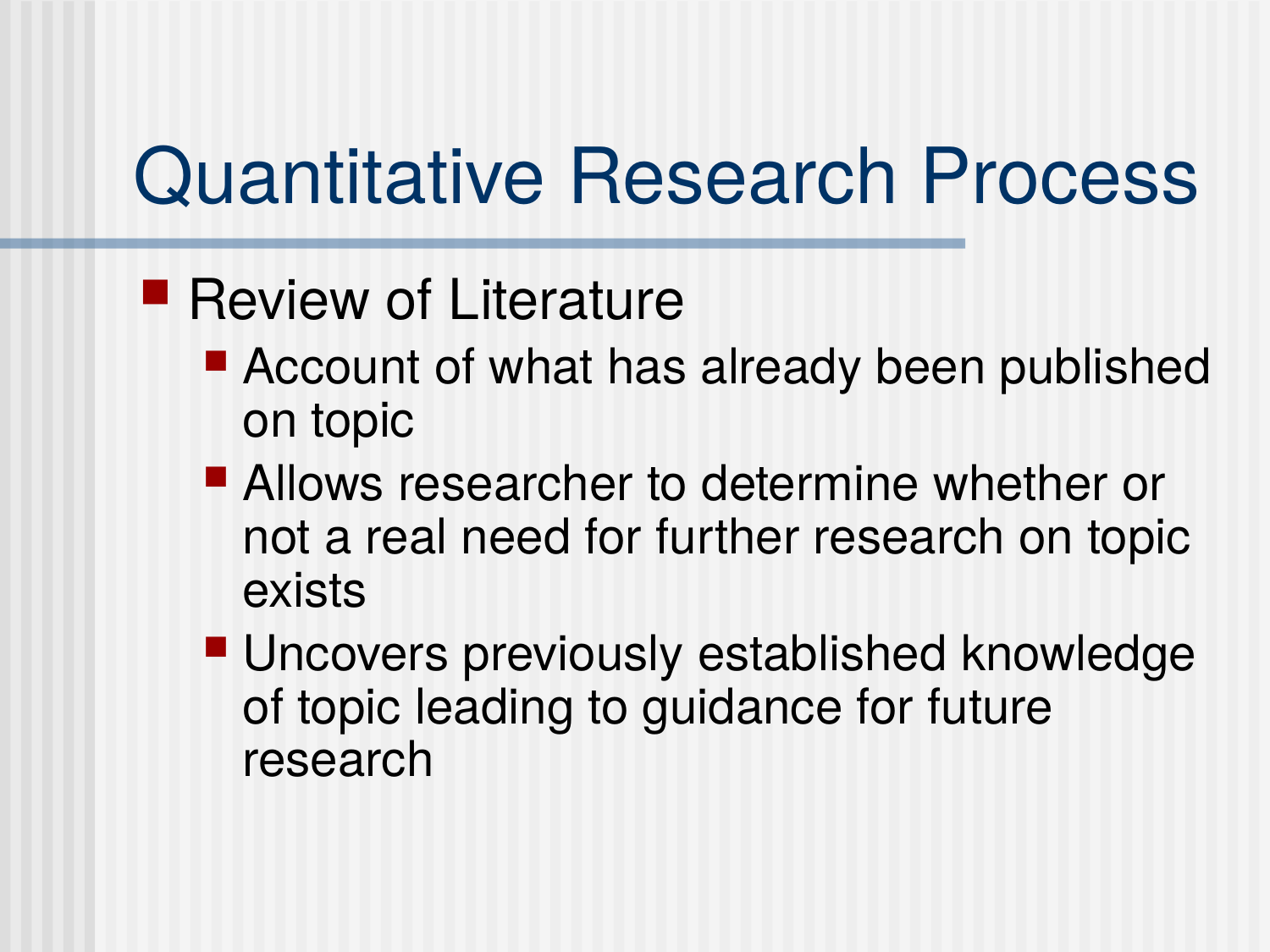

# Quantitative Research Process
Review of Literature
Account of what has already been published on topic
Allows researcher to determine whether or not a real need for further research on topic exists
Uncovers previously established knowledge of topic leading to guidance for future research